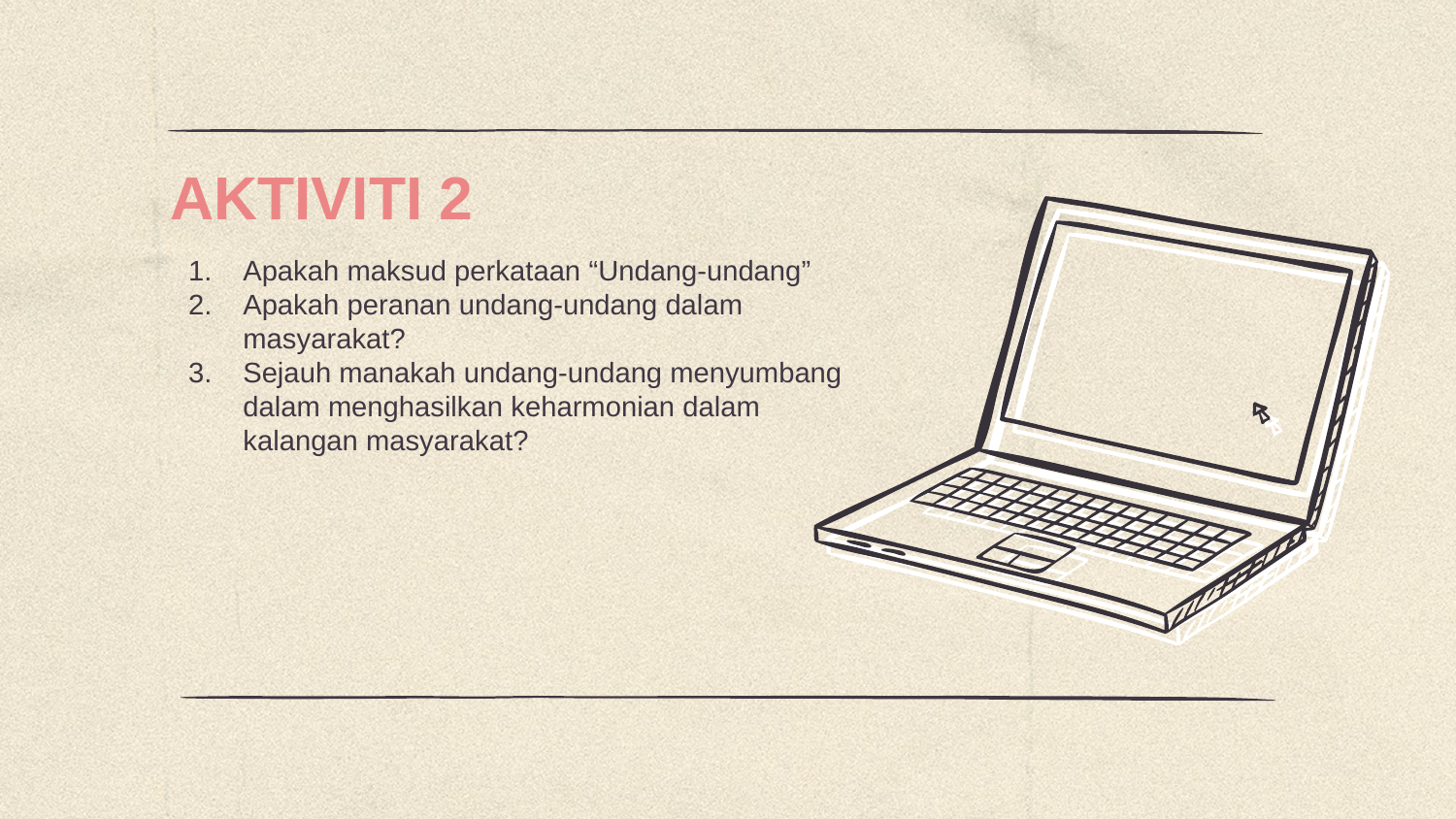

# AKTIVITI 2

Apakah maksud perkataan “Undang-undang”
Apakah peranan undang-undang dalam masyarakat?
Sejauh manakah undang-undang menyumbang dalam menghasilkan keharmonian dalam kalangan masyarakat?